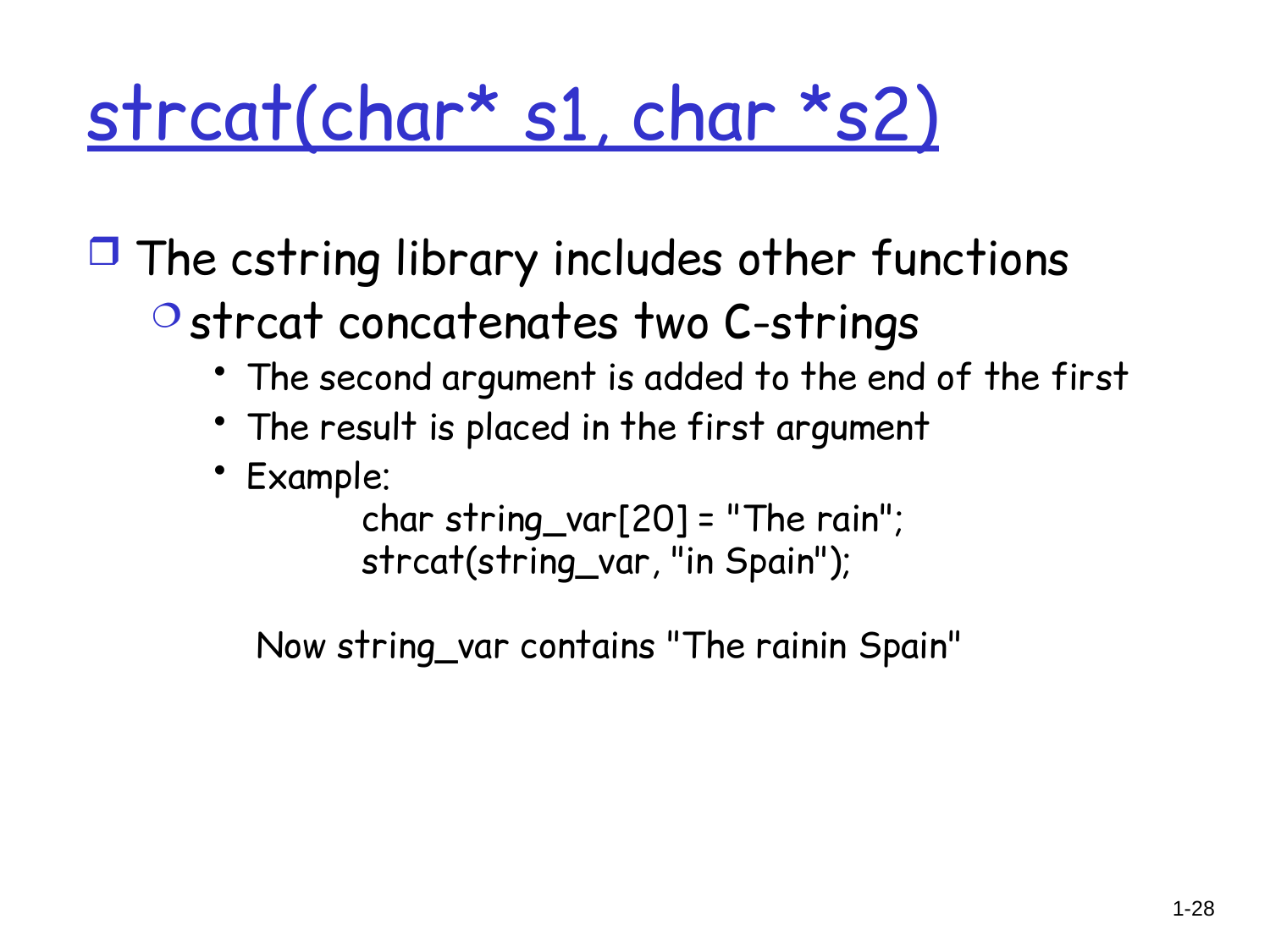

# strcat(char* s1, char *s2)
The cstring library includes other functions
strcat concatenates two C-strings
The second argument is added to the end of the first
The result is placed in the first argument
Example:
           char string_var[20] = "The rain";
           strcat(string_var, "in Spain");
 Now string_var contains "The rainin Spain"

1-28